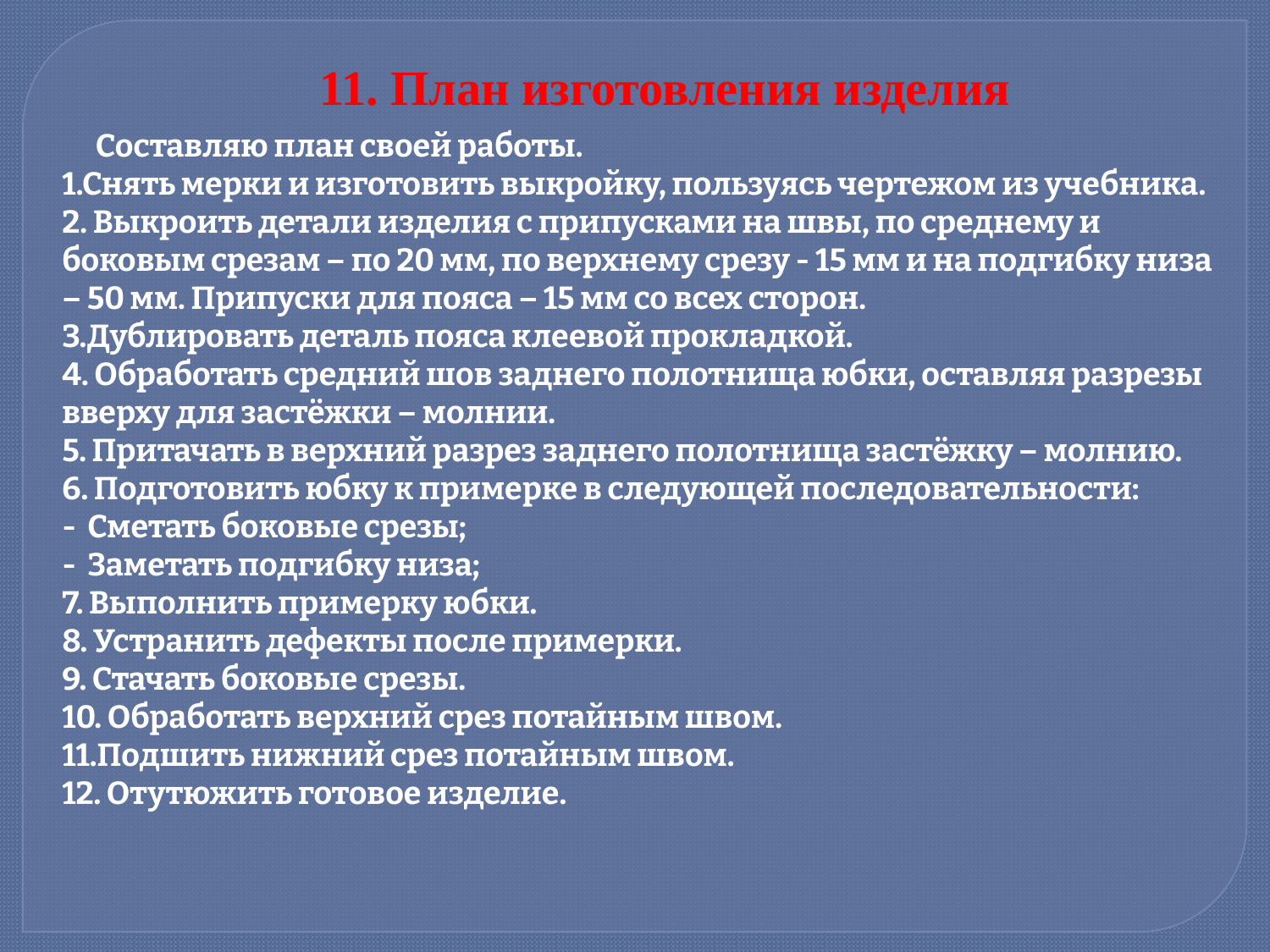

11. План изготовления изделия
     Составляю план своей работы.
1.Снять мерки и изготовить выкройку, пользуясь чертежом из учебника.
2. Выкроить детали изделия с припусками на швы, по среднему и боковым срезам – по 20 мм, по верхнему срезу - 15 мм и на подгибку низа – 50 мм. Припуски для пояса – 15 мм со всех сторон.
3.Дублировать деталь пояса клеевой прокладкой.
4. Обработать средний шов заднего полотнища юбки, оставляя разрезы вверху для застёжки – молнии.
5. Притачать в верхний разрез заднего полотнища застёжку – молнию.
6. Подготовить юбку к примерке в следующей последовательности:
-  Сметать боковые срезы;
-  Заметать подгибку низа;
7. Выполнить примерку юбки.
8. Устранить дефекты после примерки.
9. Стачать боковые срезы.
10. Обработать верхний срез потайным швом.
11.Подшить нижний срез потайным швом.
12. Отутюжить готовое изделие.